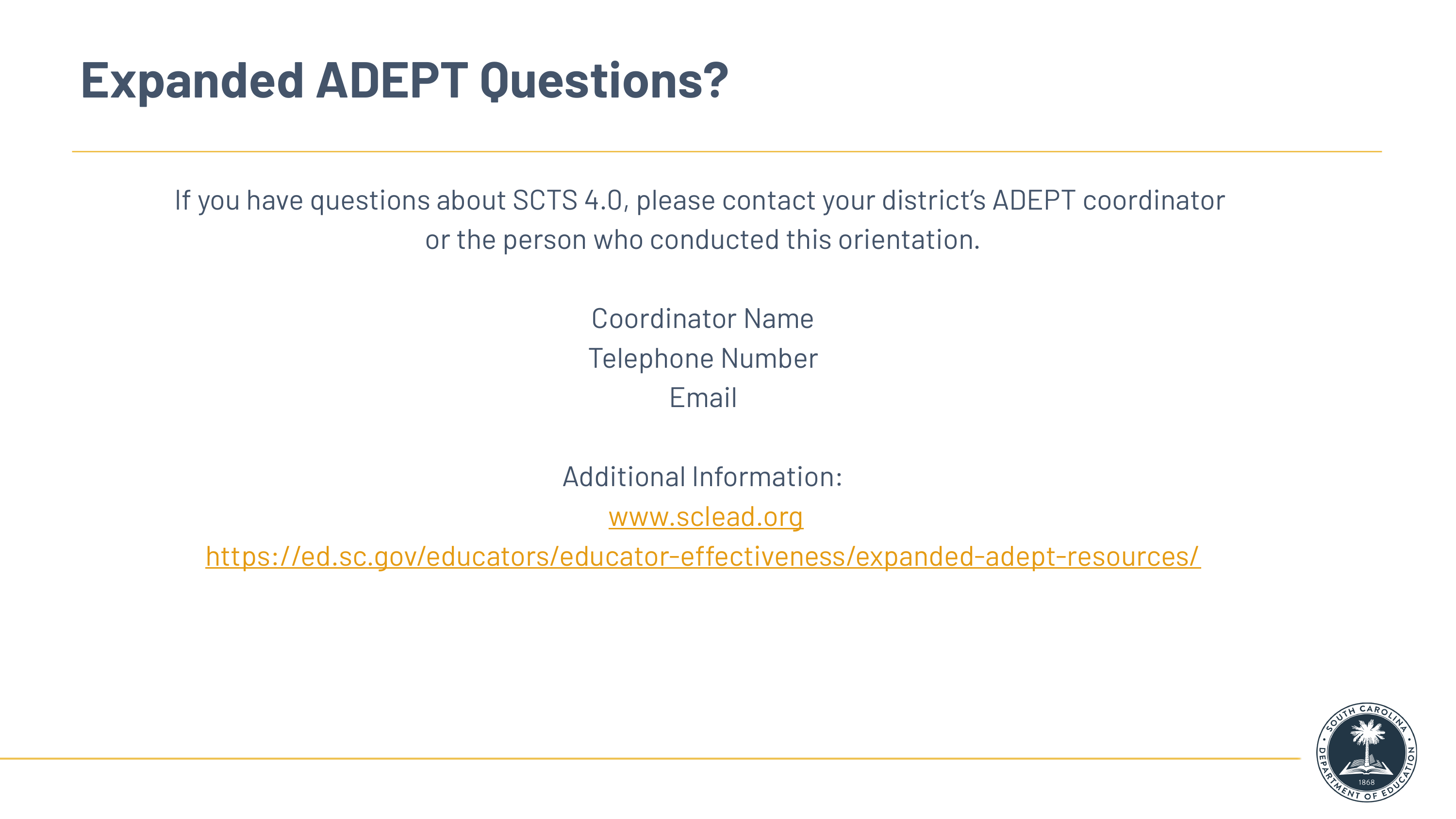

# Expanded ADEPT Questions?
If you have questions about SCTS 4.0, please contact your district’s ADEPT coordinator
or the person who conducted this orientation.

Coordinator Name
Telephone Number
Email

Additional Information:
 www.sclead.org
https://ed.sc.gov/educators/educator-effectiveness/expanded-adept-resources/